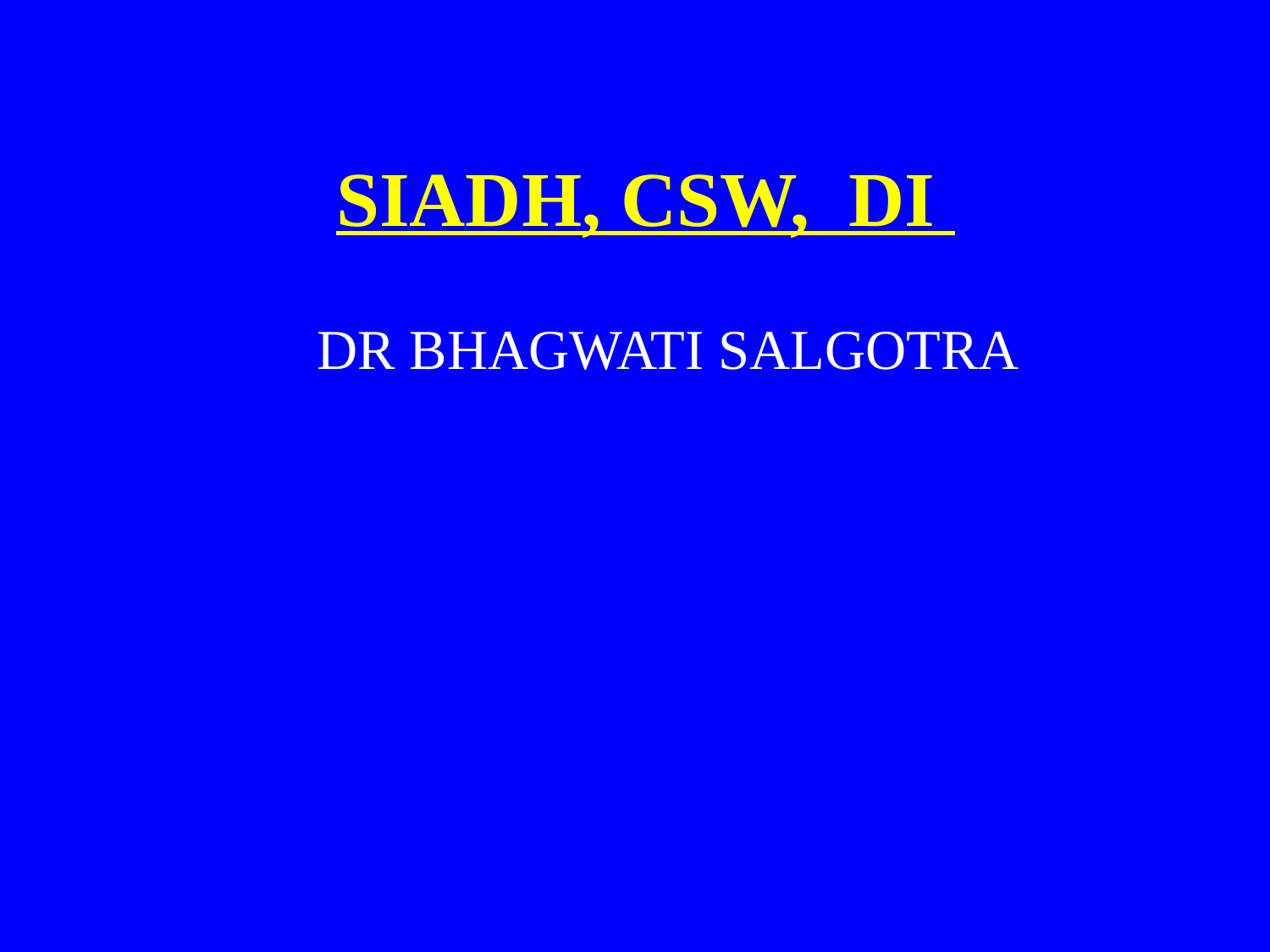

# SIADH, CSW,  DI
 DR BHAGWATI SALGOTRA